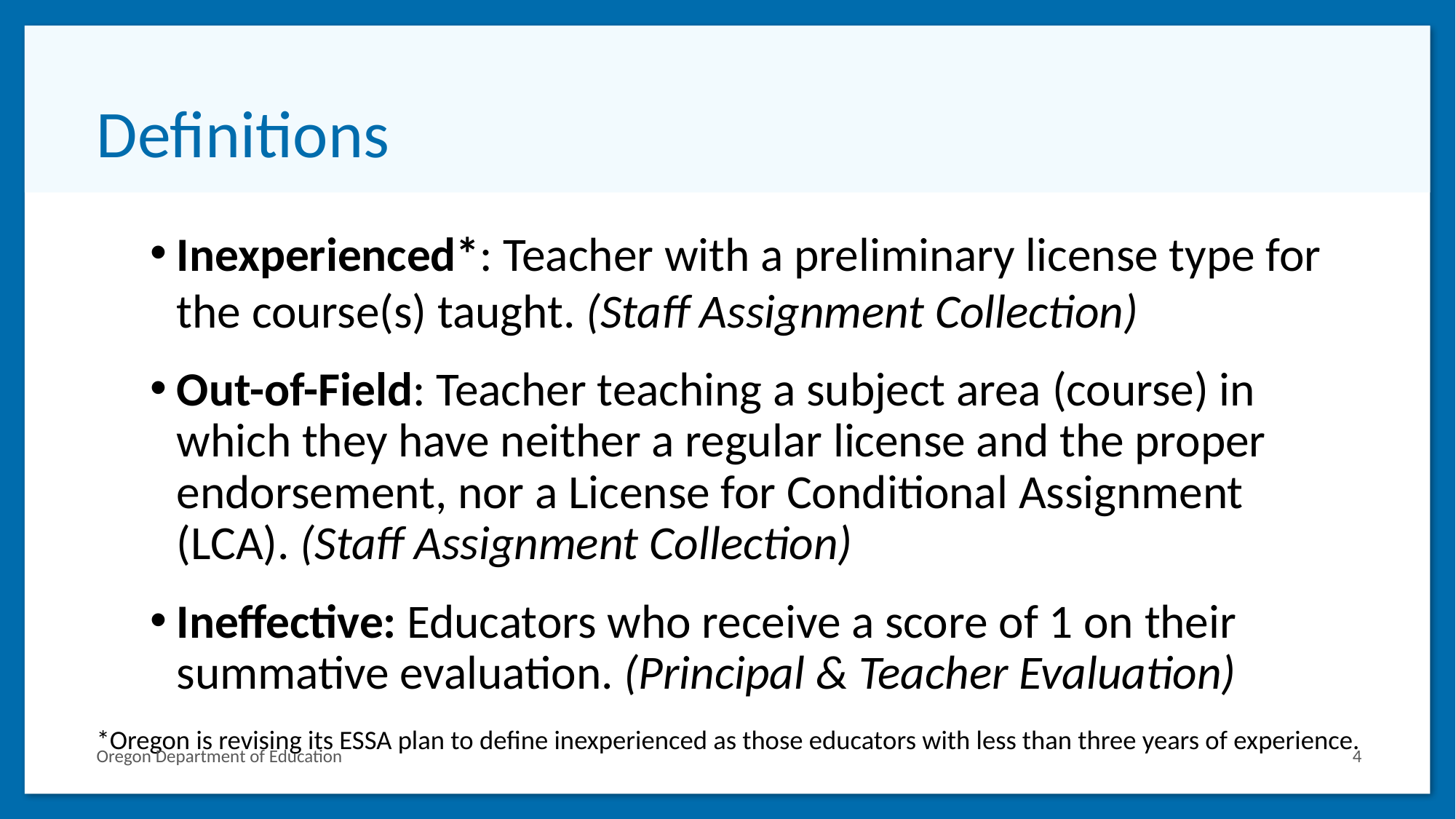

# Definitions
Inexperienced*: Teacher with a preliminary license type for the course(s) taught. (Staff Assignment Collection)
Out-of-Field: Teacher teaching a subject area (course) in which they have neither a regular license and the proper endorsement, nor a License for Conditional Assignment (LCA). (Staff Assignment Collection)
Ineffective: Educators who receive a score of 1 on their summative evaluation. (Principal & Teacher Evaluation)
*Oregon is revising its ESSA plan to define inexperienced as those educators with less than three years of experience.

Oregon Department of Education
4